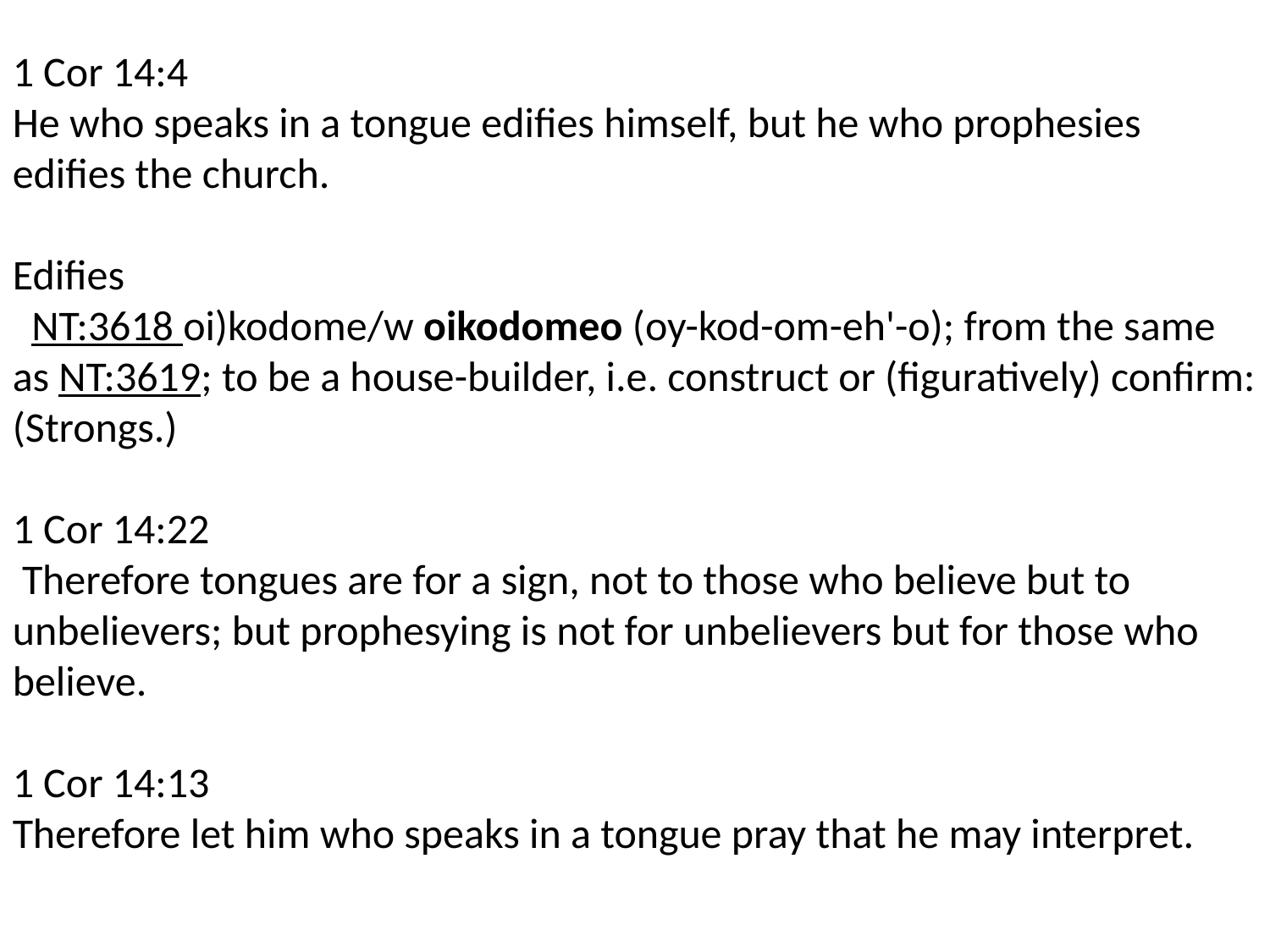

1 Cor 14:4
He who speaks in a tongue edifies himself, but he who prophesies edifies the church.

Edifies
  NT:3618 oi)kodome/w oikodomeo (oy-kod-om-eh'-o); from the same as NT:3619; to be a house-builder, i.e. construct or (figuratively) confirm:
(Strongs.)

1 Cor 14:22
 Therefore tongues are for a sign, not to those who believe but to unbelievers; but prophesying is not for unbelievers but for those who believe.

1 Cor 14:13
Therefore let him who speaks in a tongue pray that he may interpret.